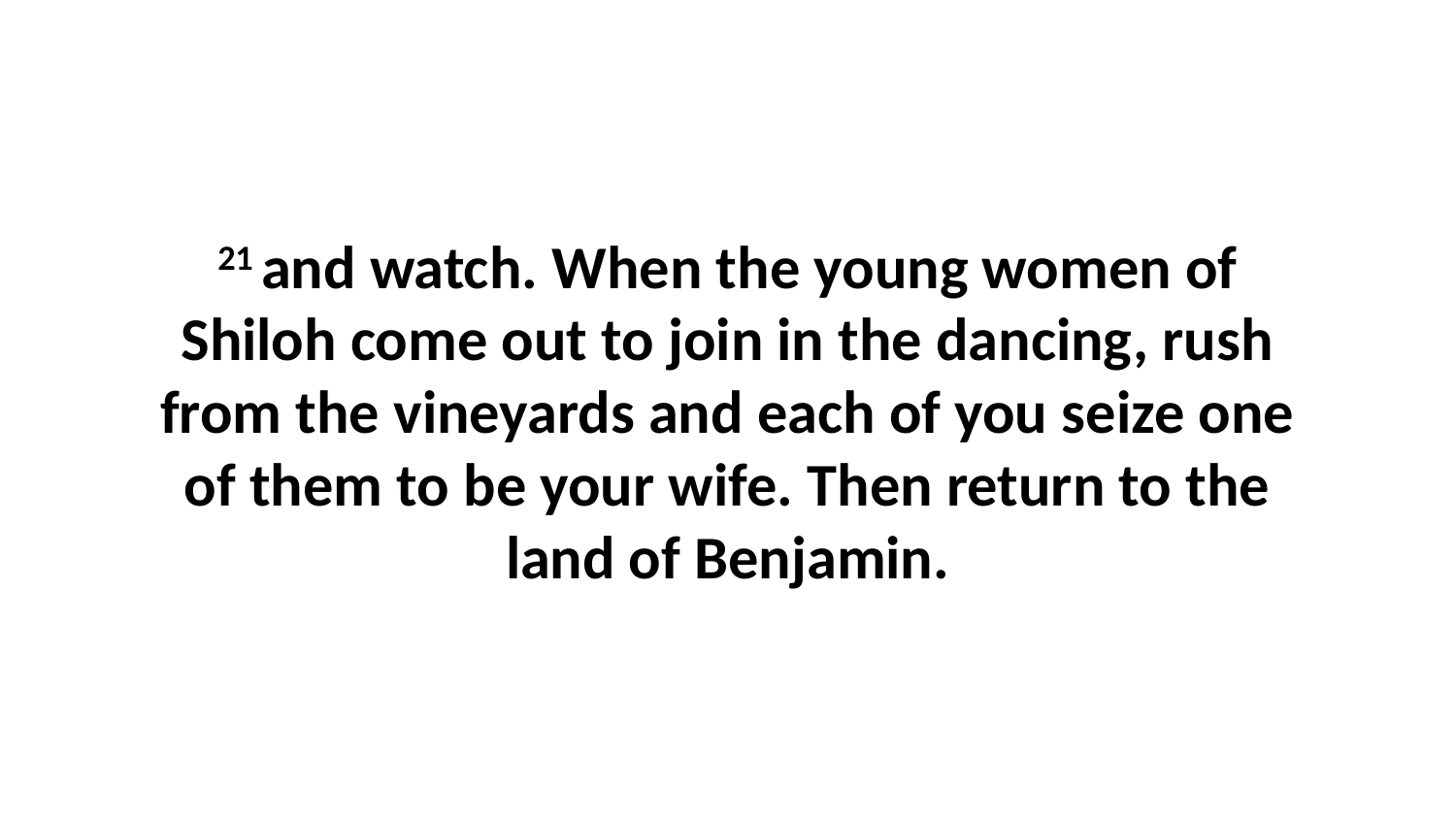

21 and watch. When the young women of Shiloh come out to join in the dancing, rush from the vineyards and each of you seize one of them to be your wife. Then return to the land of Benjamin.